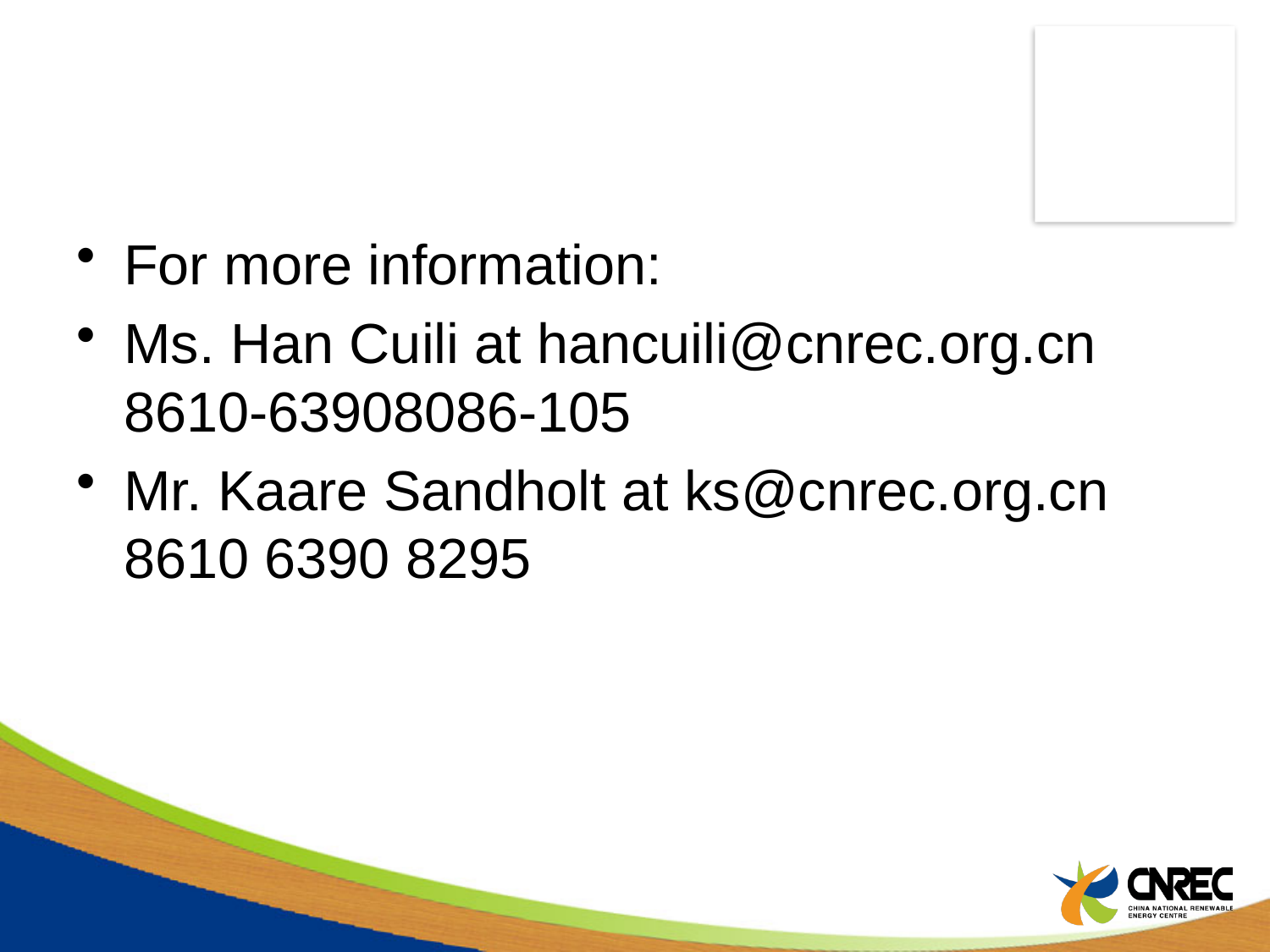

#
For more information:
Ms. Han Cuili at hancuili@cnrec.org.cn 8610-63908086-105
Mr. Kaare Sandholt at ks@cnrec.org.cn 8610 6390 8295